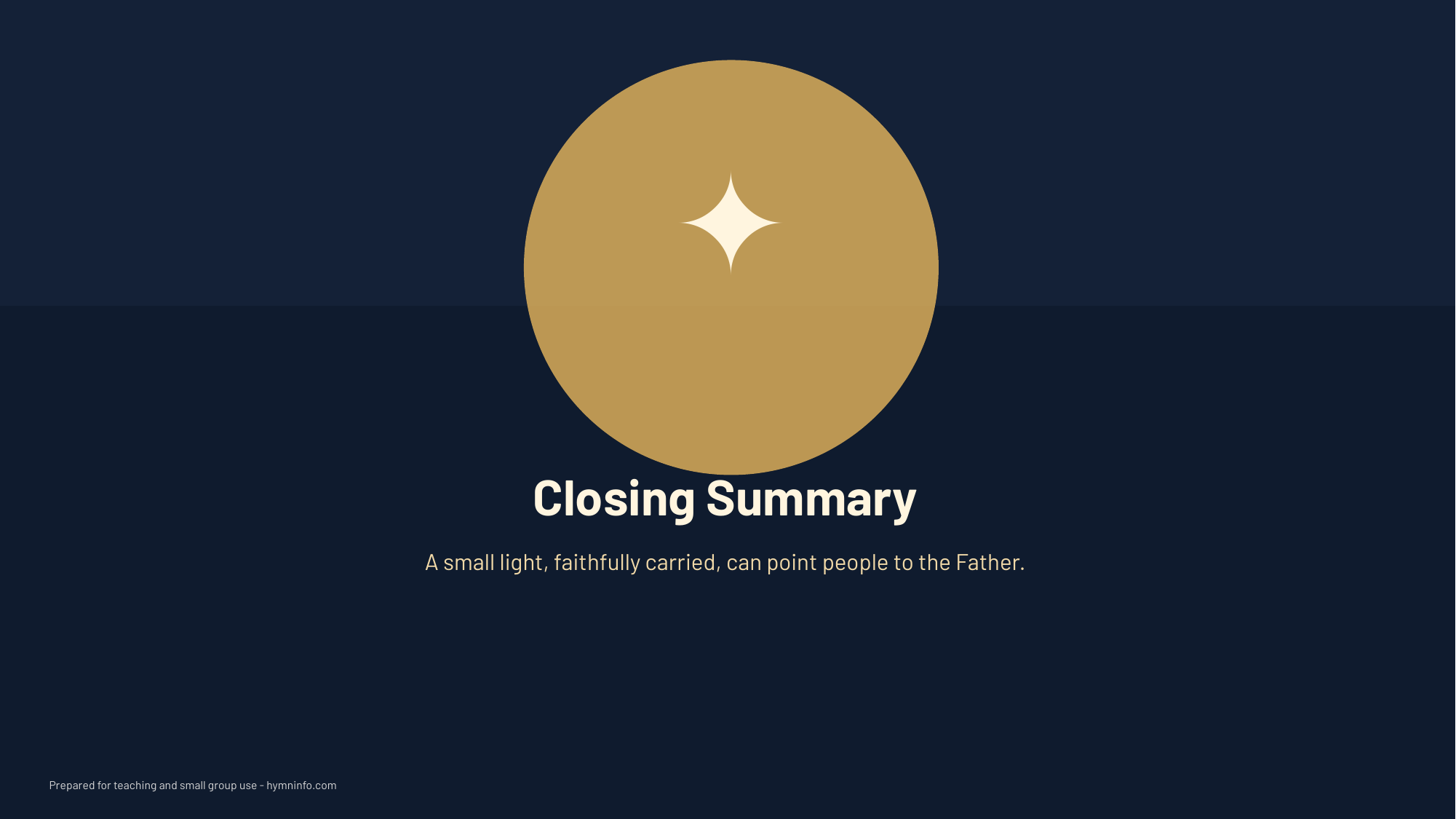

✦
Closing Summary
A small light, faithfully carried, can point people to the Father.
Prepared for teaching and small group use - hymninfo.com